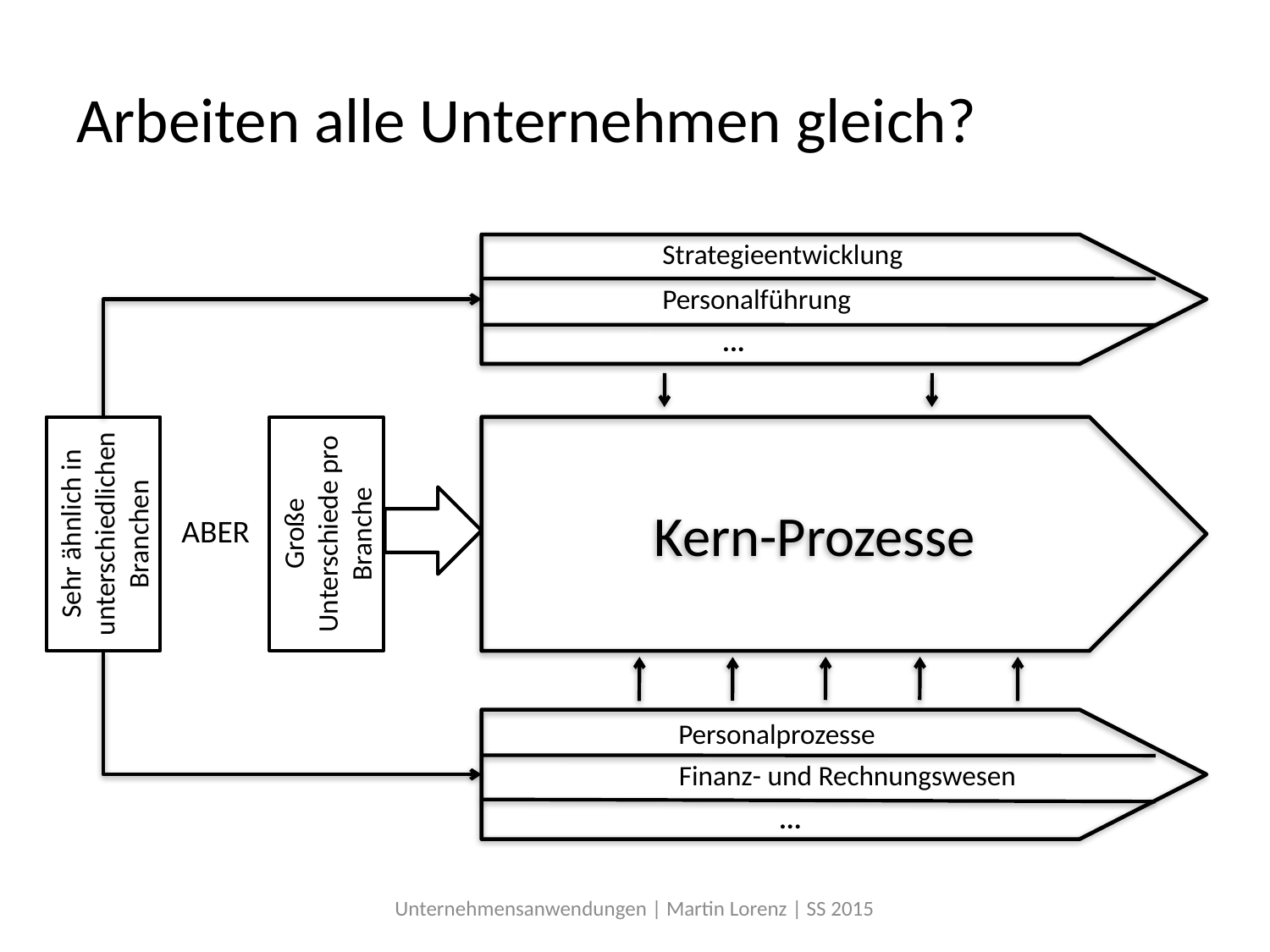

# Arbeiten alle Unternehmen gleich?
Strategieentwicklung

Personalführung
...
Kern-Prozesse
Sehr ähnlich in
unterschiedlichen Branchen
Große Unterschiede pro Branche

ABER

Personalprozesse
Finanz- und Rechnungswesen
...
Unternehmensanwendungen | Martin Lorenz | SS 2015